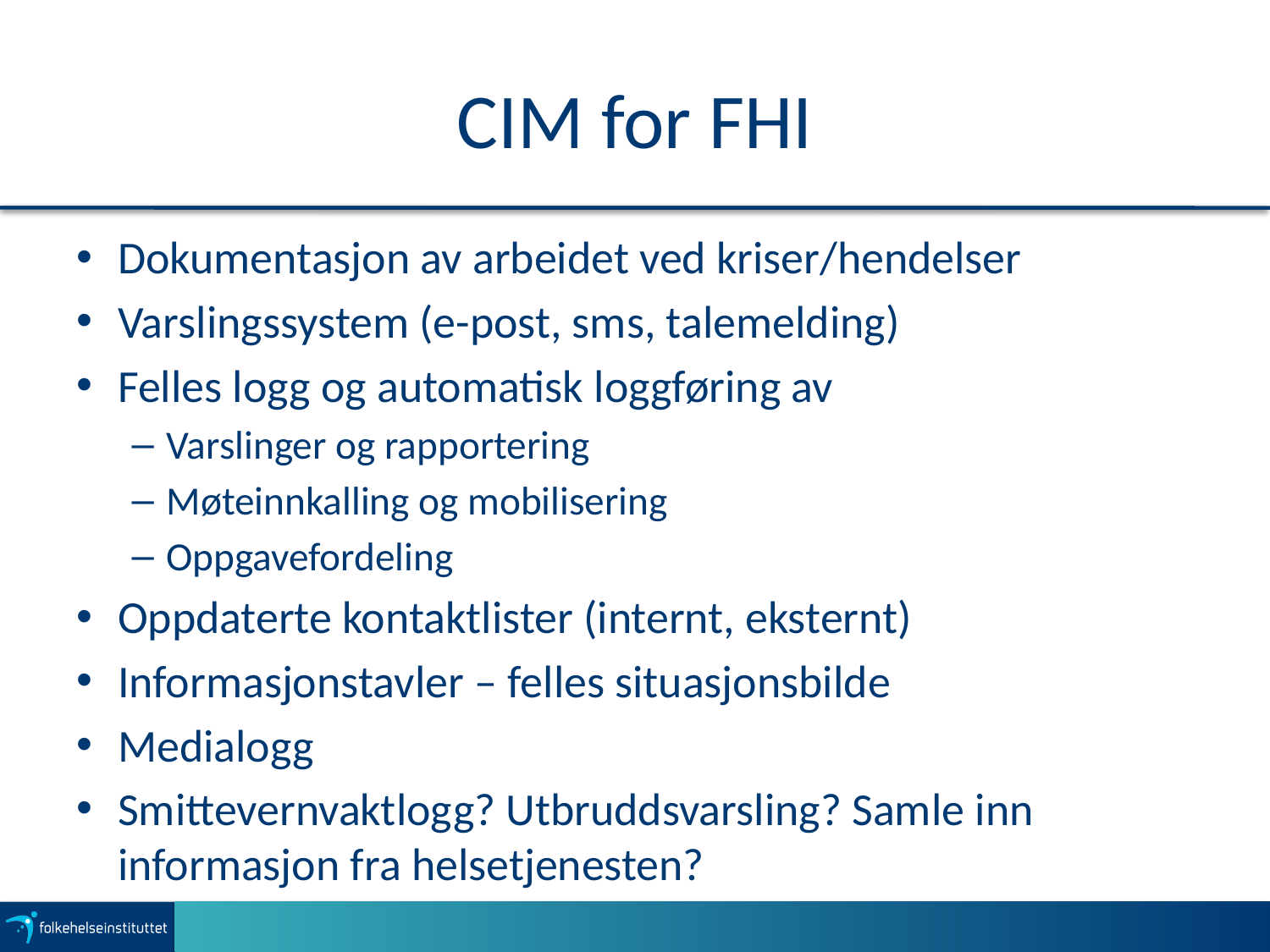

# CIM for FHI
Dokumentasjon av arbeidet ved kriser/hendelser
Varslingssystem (e-post, sms, talemelding)
Felles logg og automatisk loggføring av
Varslinger og rapportering
Møteinnkalling og mobilisering
Oppgavefordeling
Oppdaterte kontaktlister (internt, eksternt)
Informasjonstavler – felles situasjonsbilde
Medialogg
Smittevernvaktlogg? Utbruddsvarsling? Samle inn informasjon fra helsetjenesten?